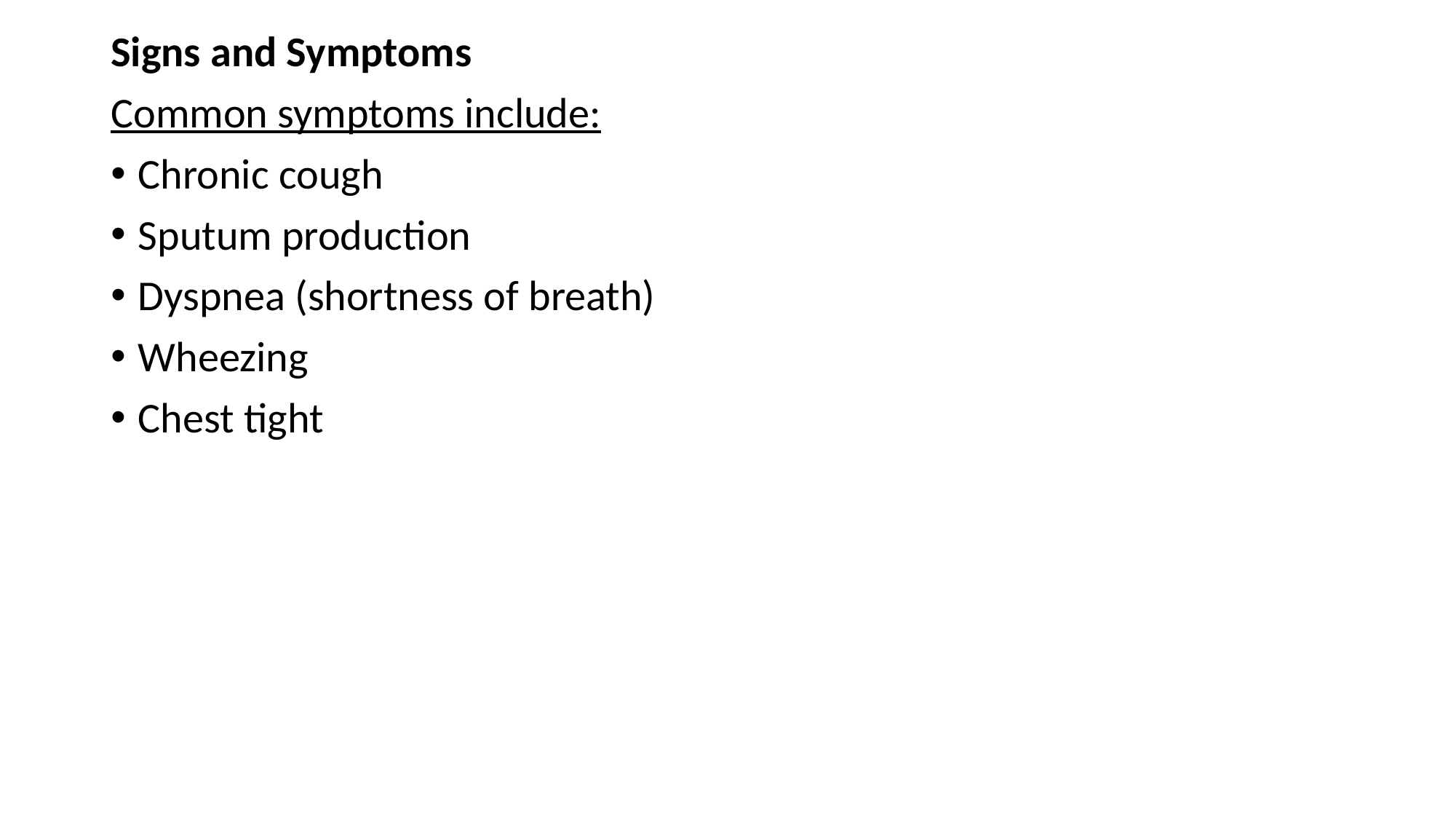

Signs and Symptoms
Common symptoms include:
Chronic cough
Sputum production
Dyspnea (shortness of breath)
Wheezing
Chest tight